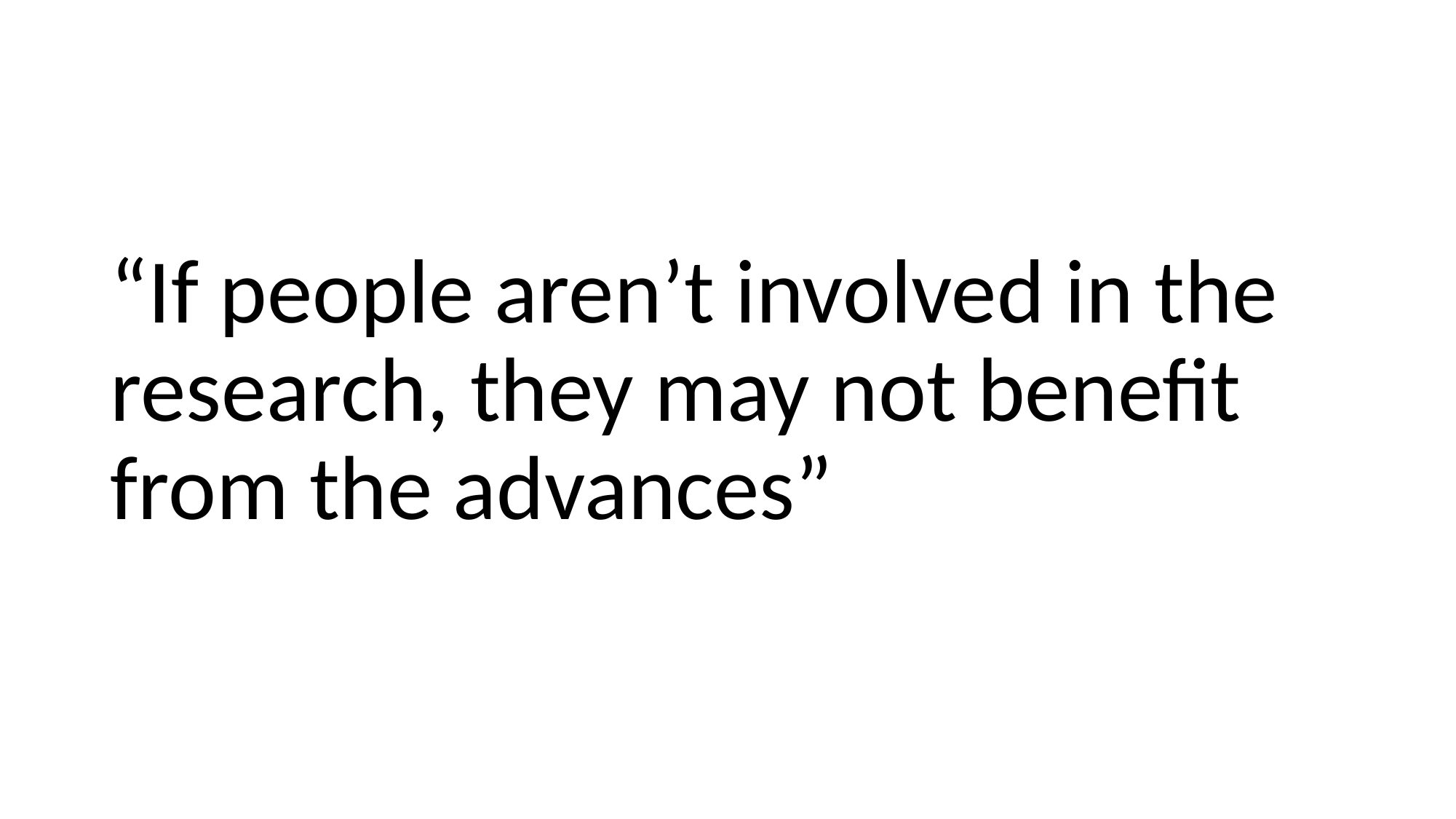

# “If people aren’t involved in the research, they may not benefit from the advances”